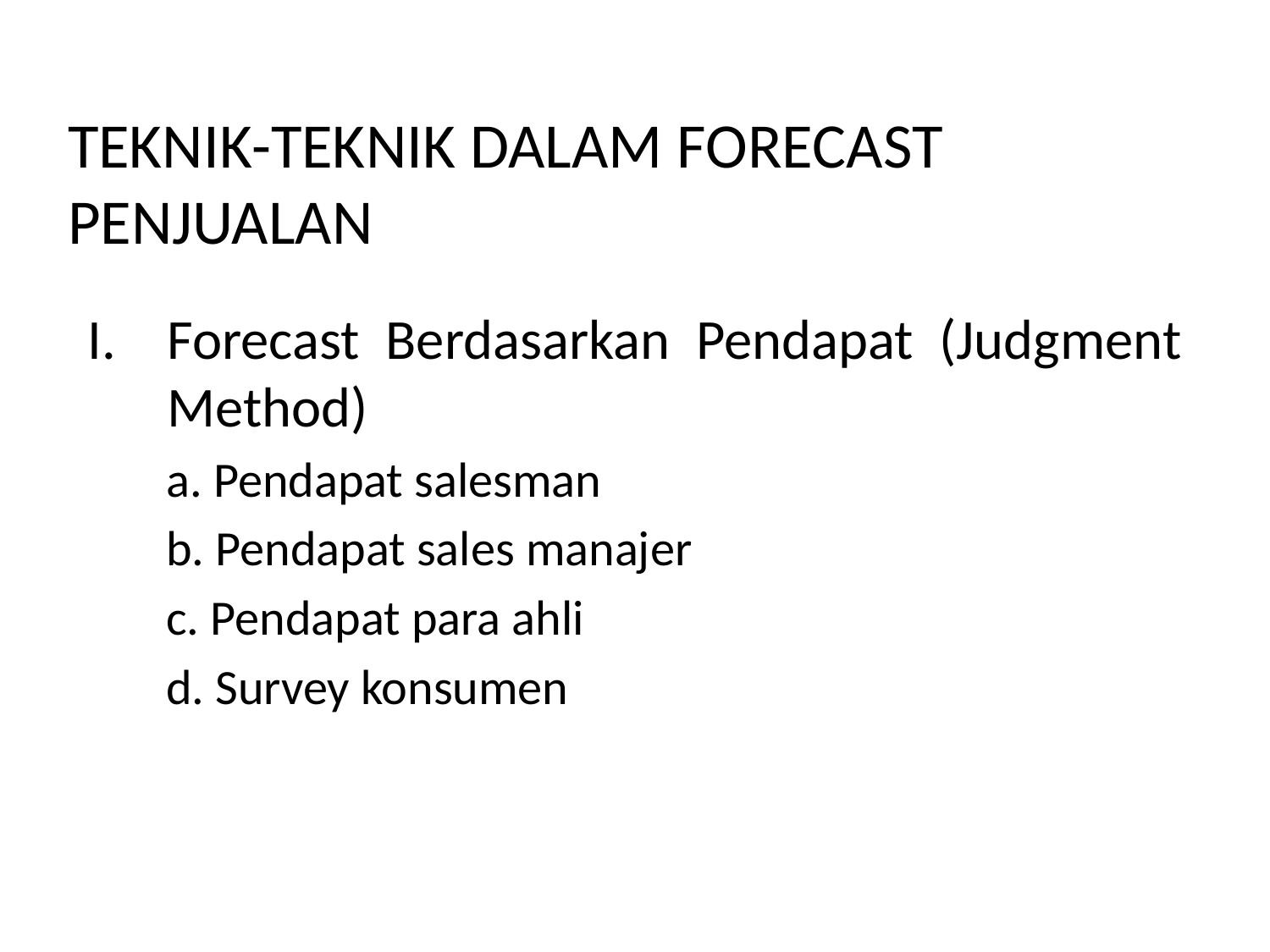

# TEKNIK-TEKNIK DALAM FORECAST PENJUALAN
Forecast Berdasarkan Pendapat (Judgment Method)
       a. Pendapat salesman
       b. Pendapat sales manajer
       c. Pendapat para ahli
       d. Survey konsumen